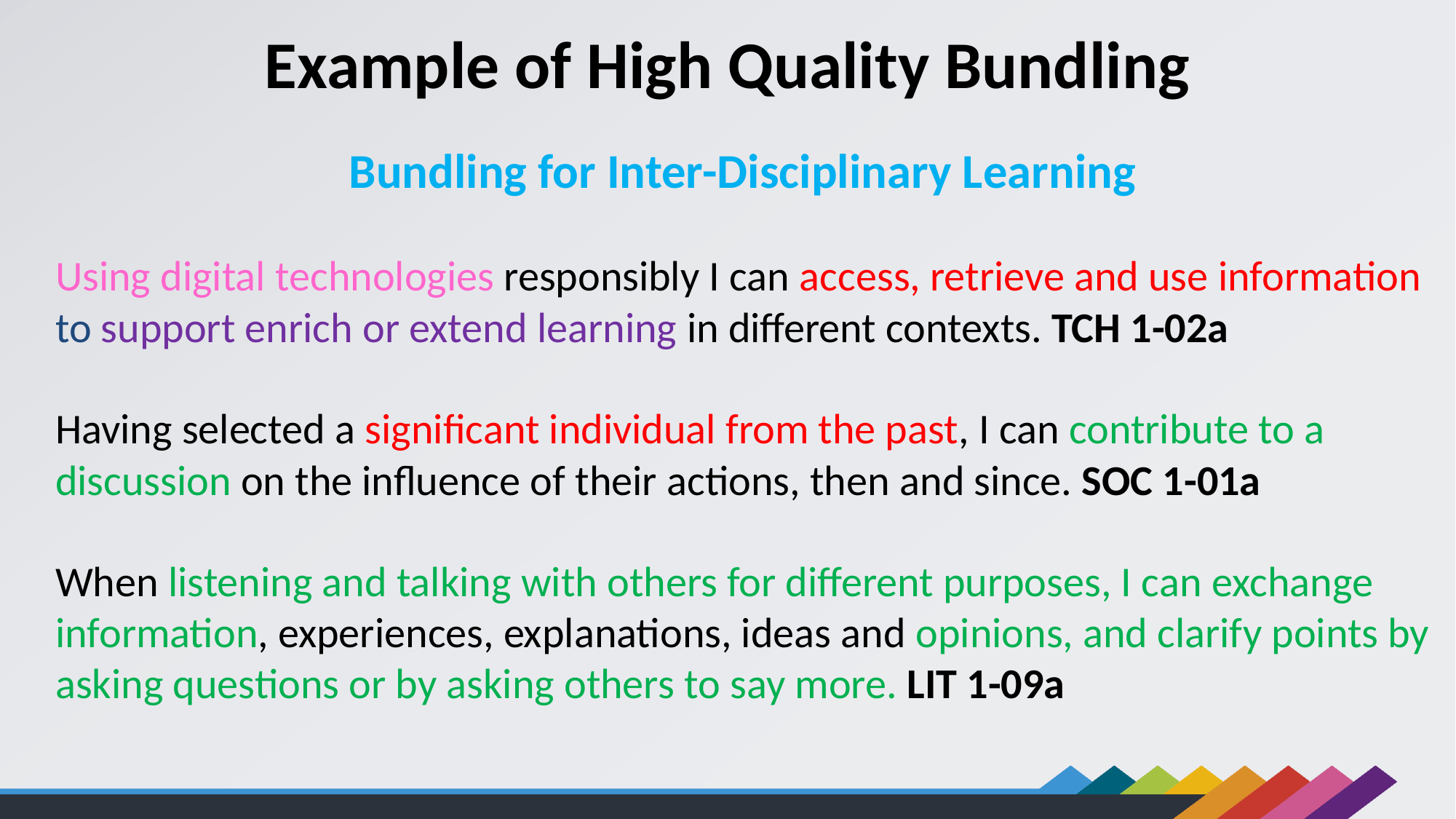

Example of High Quality Bundling
Bundling for Inter-Disciplinary Learning

Using digital technologies responsibly I can access, retrieve and use information
to support enrich or extend learning in different contexts. TCH 1-02a​
​
Having selected a significant individual from the past, I can contribute to a discussion on the influence of their actions, then and since. SOC 1-01a​

When listening and talking with others for different purposes, I can exchange information, experiences, explanations, ideas and opinions, and clarify points by asking questions or by asking others to say more.​ LIT 1-09a​